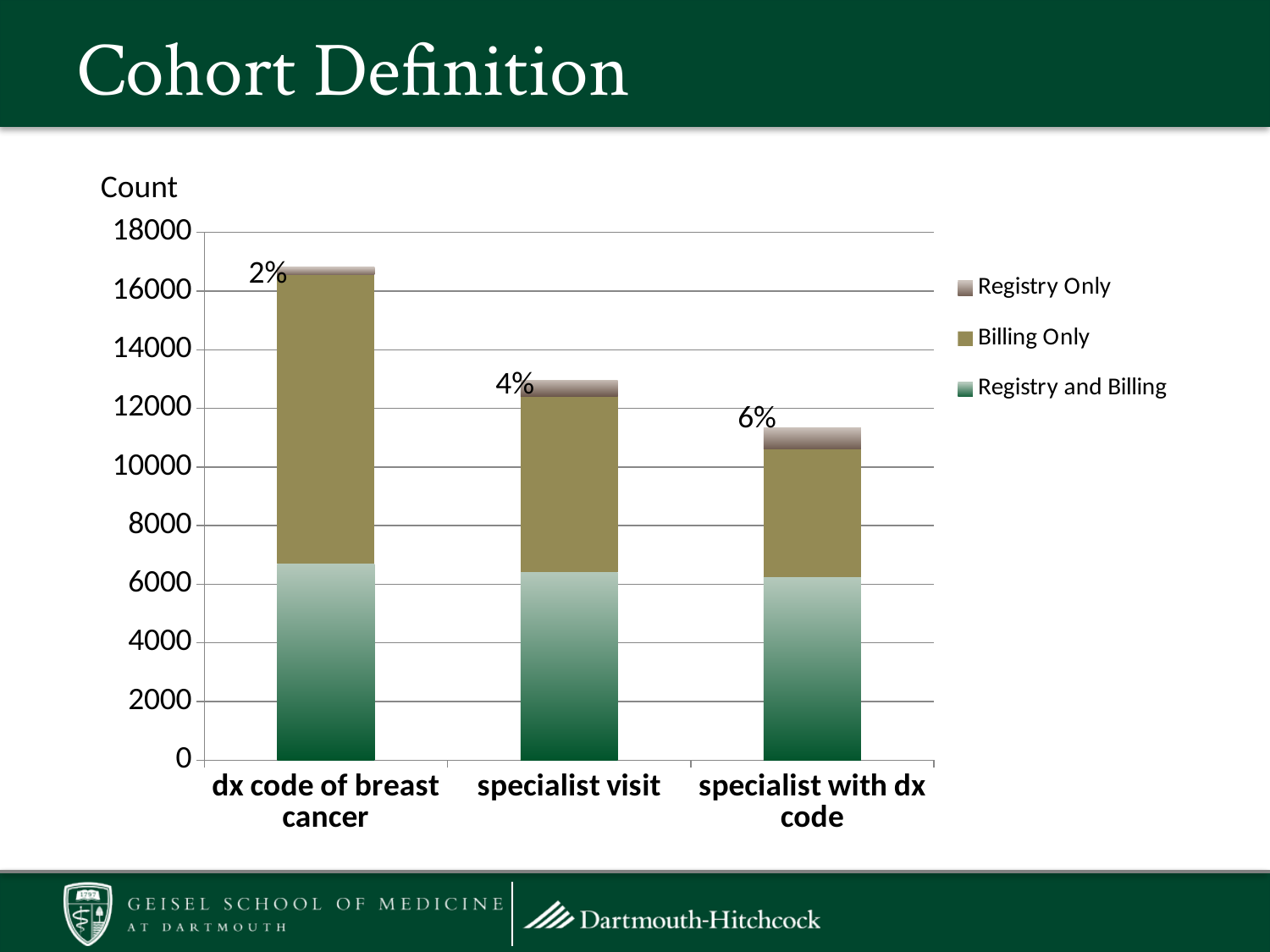

# Cohort Definition
Count

### Chart

| Category | Registry and Billing | Billing Only | Registry Only |
|---|---|---|---|
| dx code of breast cancer | 6700.0 | 9872.0 | 255.0 |
| specialist visit | 6414.0 | 5995.0 | 541.0 |
| specialist with dx code | 6251.0 | 4379.0 | 704.0 |
2%
4%